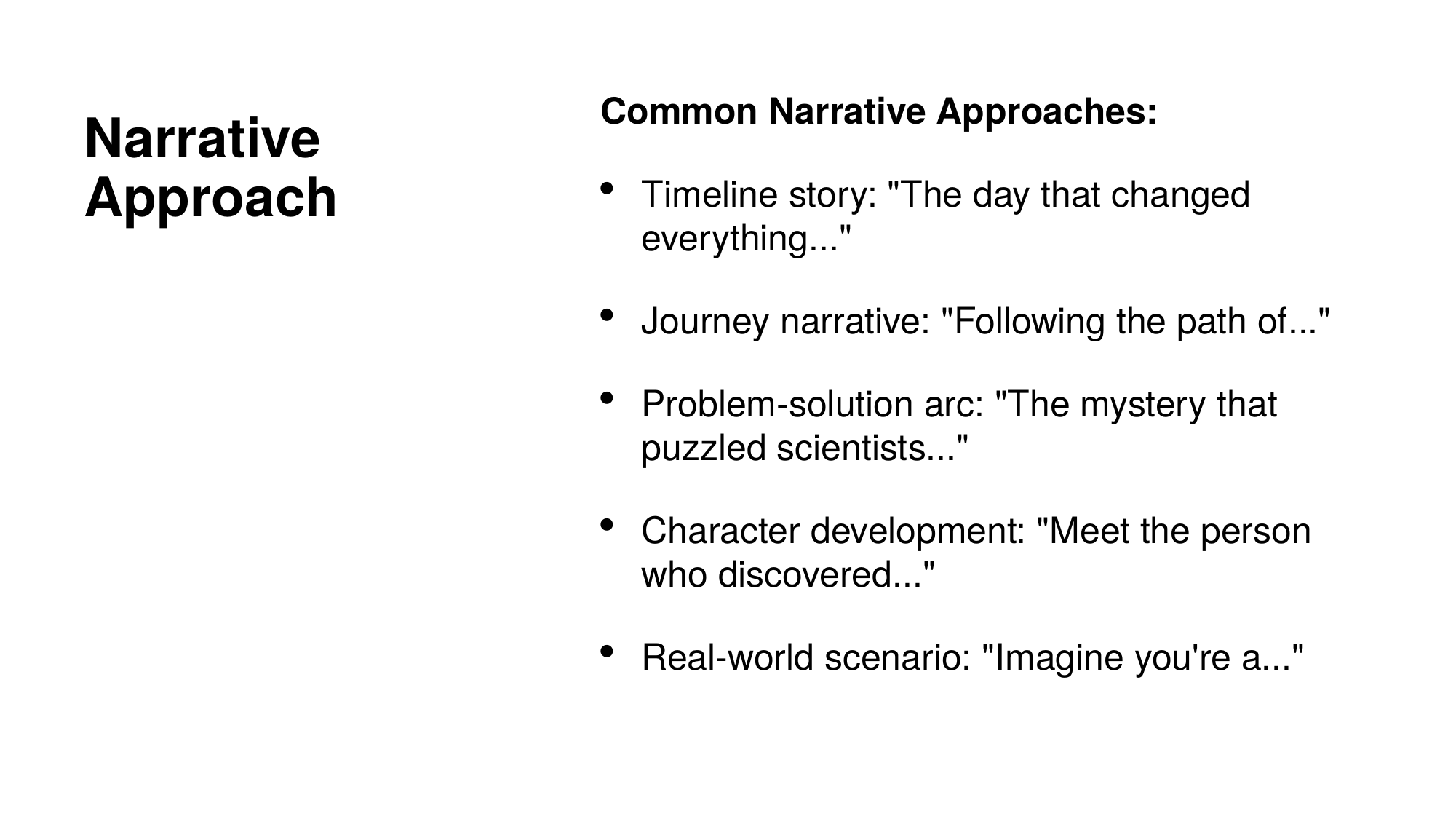

Common Narrative Approaches:
Timeline story: "The day that changed everything..."
Journey narrative: "Following the path of..."
Problem-solution arc: "The mystery that puzzled scientists..."
Character development: "Meet the person who discovered..."
Real-world scenario: "Imagine you're a..."
# Narrative Approach